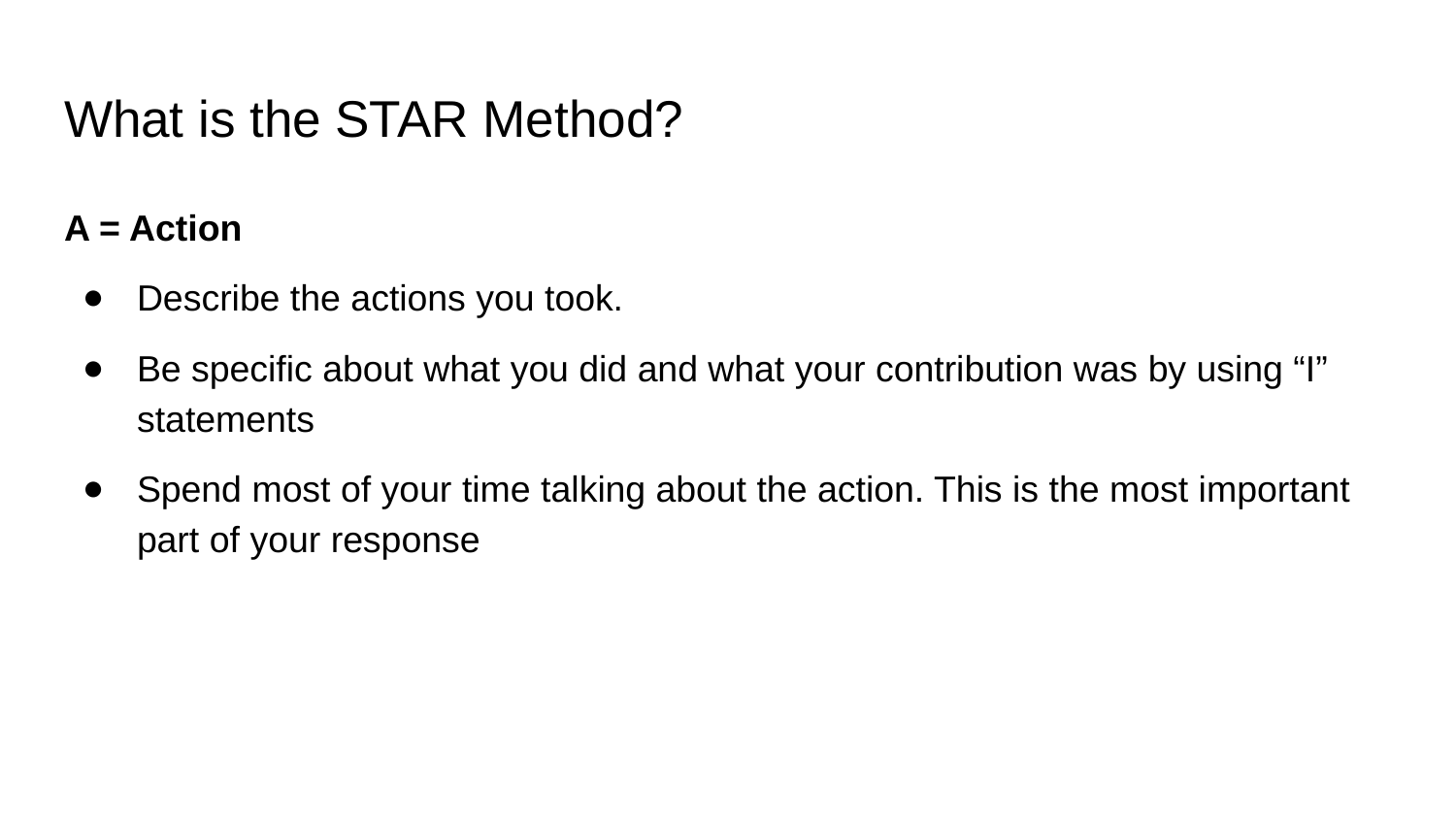

# What is the STAR Method?
A = Action
Describe the actions you took.
Be specific about what you did and what your contribution was by using “I” statements
Spend most of your time talking about the action. This is the most important part of your response